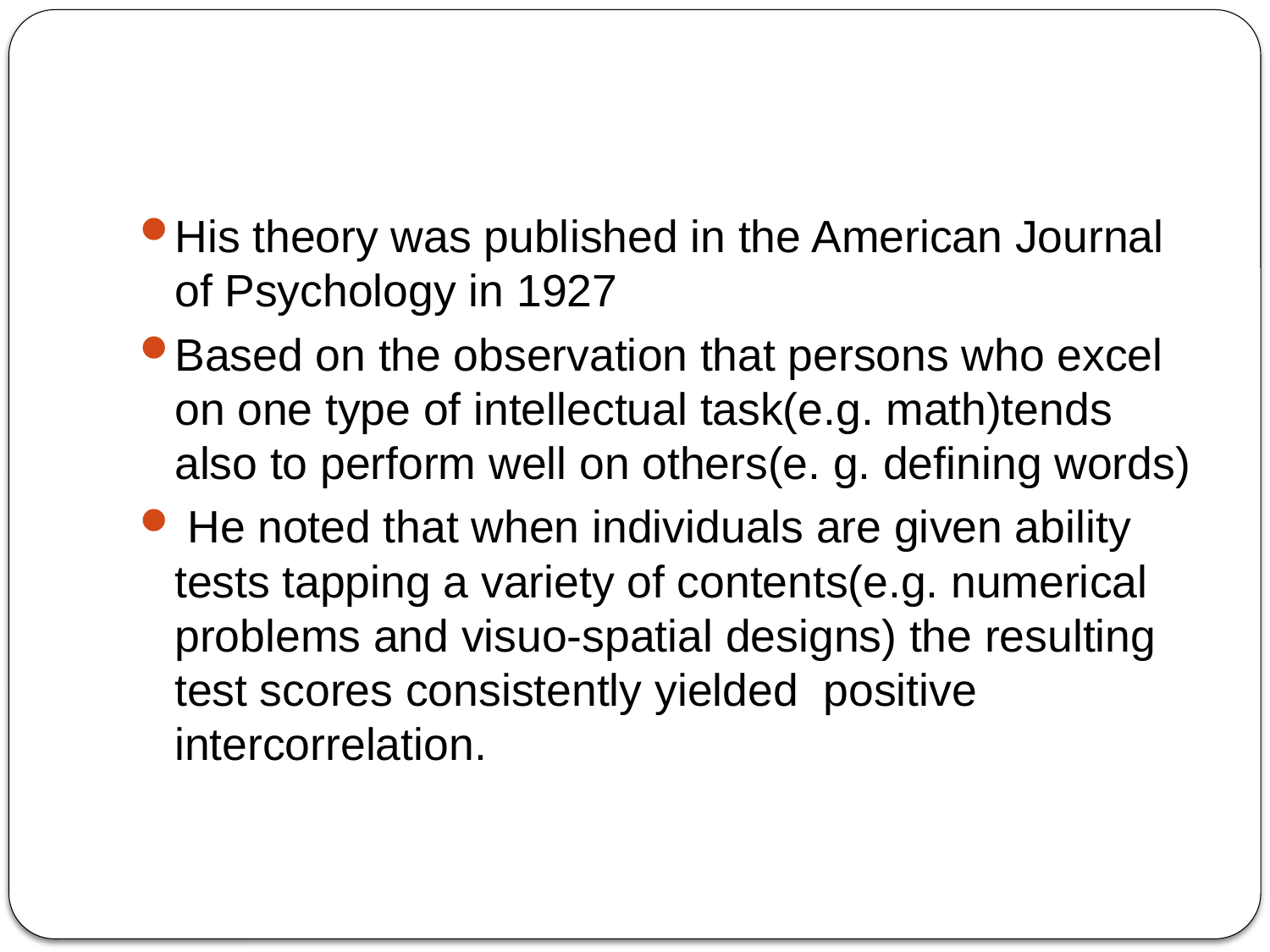

#
His theory was published in the American Journal of Psychology in 1927
Based on the observation that persons who excel on one type of intellectual task(e.g. math)tends also to perform well on others(e. g. defining words)
 He noted that when individuals are given ability tests tapping a variety of contents(e.g. numerical problems and visuo-spatial designs) the resulting test scores consistently yielded  positive intercorrelation.